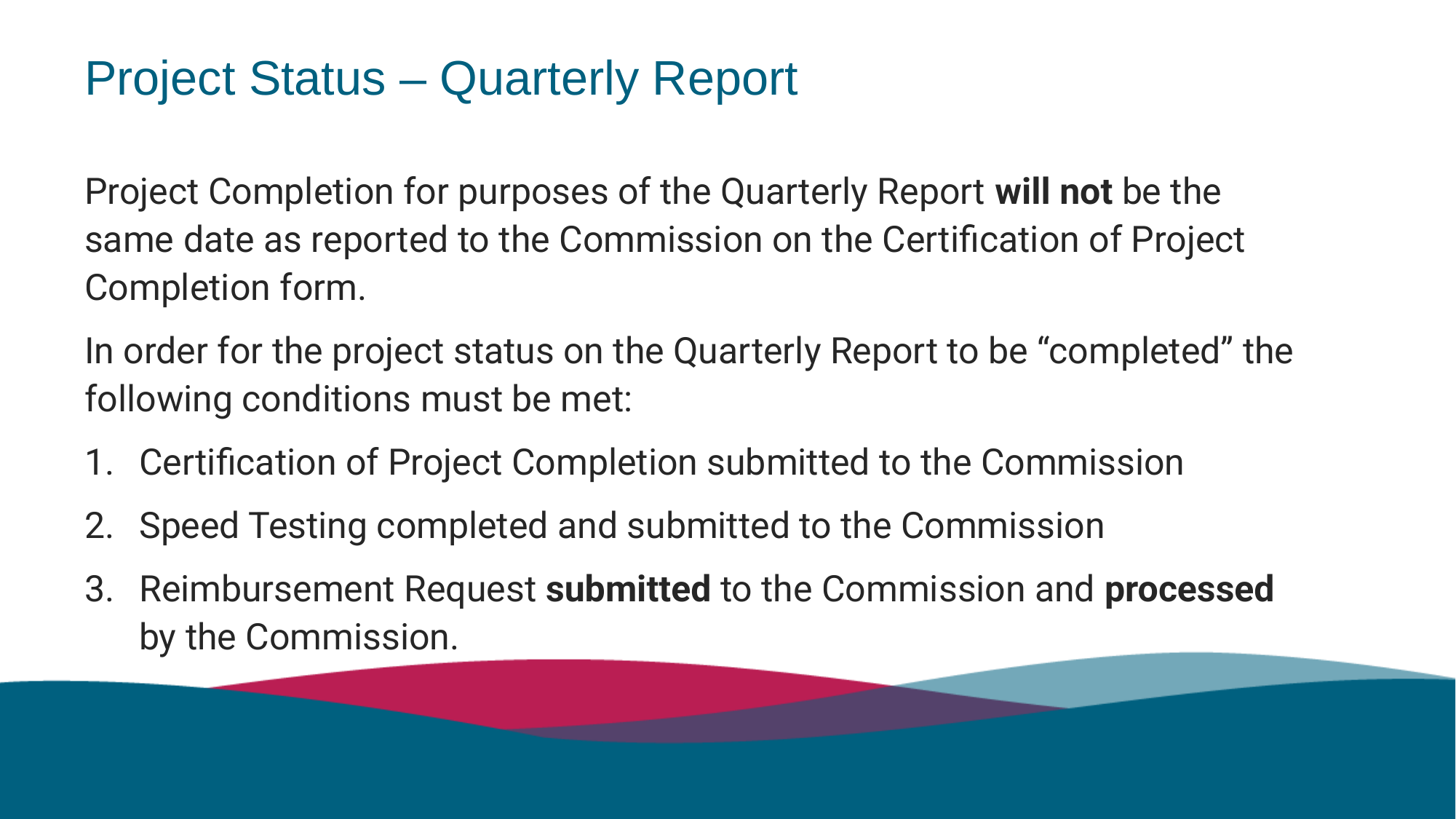

# Project Status – Quarterly Report
Project Completion for purposes of the Quarterly Report will not be the same date as reported to the Commission on the Certification of Project Completion form.
In order for the project status on the Quarterly Report to be “completed” the following conditions must be met:
Certification of Project Completion submitted to the Commission
Speed Testing completed and submitted to the Commission
Reimbursement Request submitted to the Commission and processed by the Commission.